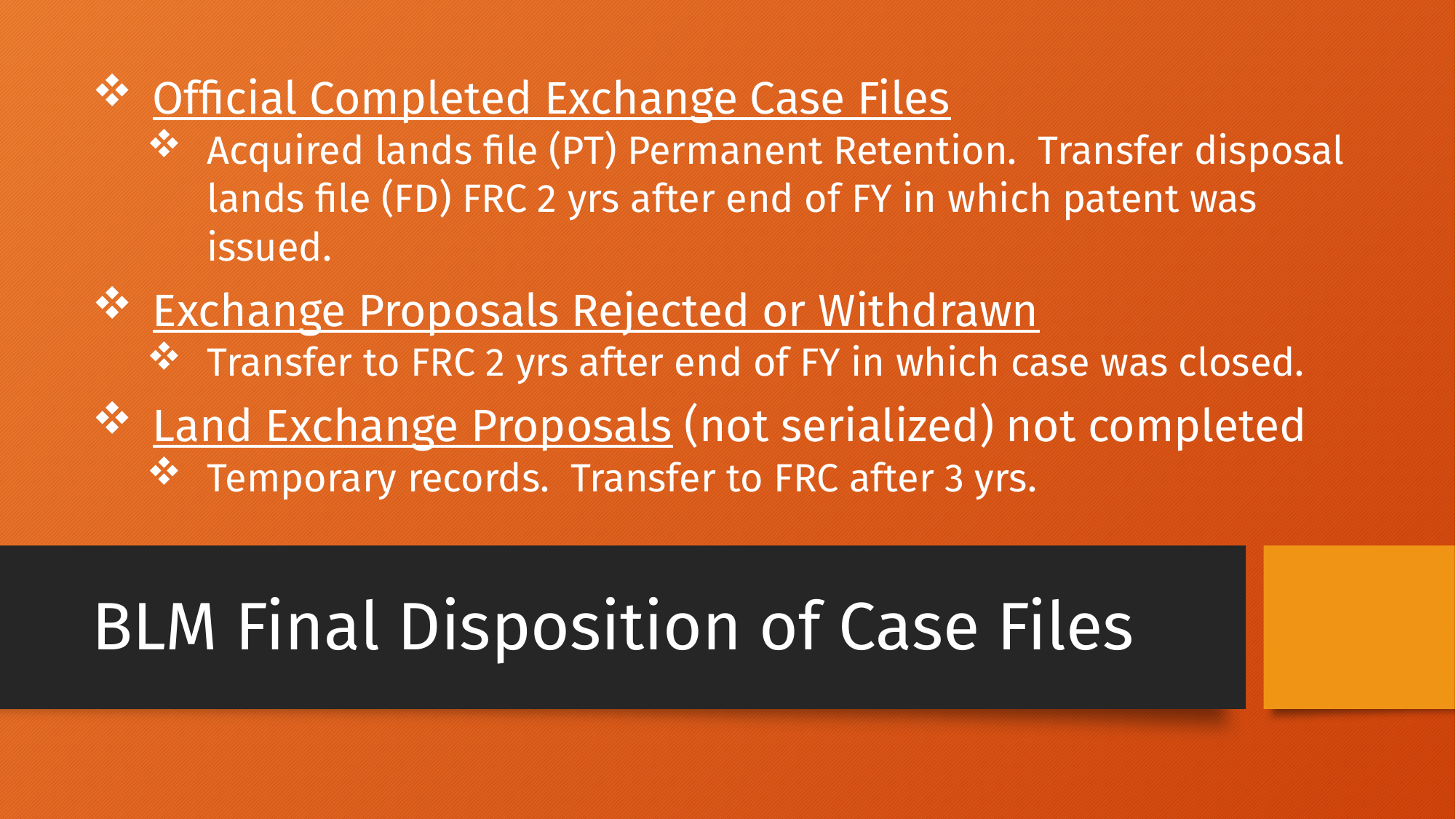

Official Completed Exchange Case Files
Acquired lands file (PT) Permanent Retention.  Transfer disposal lands file (FD) FRC 2 yrs after end of FY in which patent was issued.
Exchange Proposals Rejected or Withdrawn
Transfer to FRC 2 yrs after end of FY in which case was closed.
Land Exchange Proposals (not serialized) not completed
Temporary records.  Transfer to FRC after 3 yrs.
BLM Final Disposition of Case Files